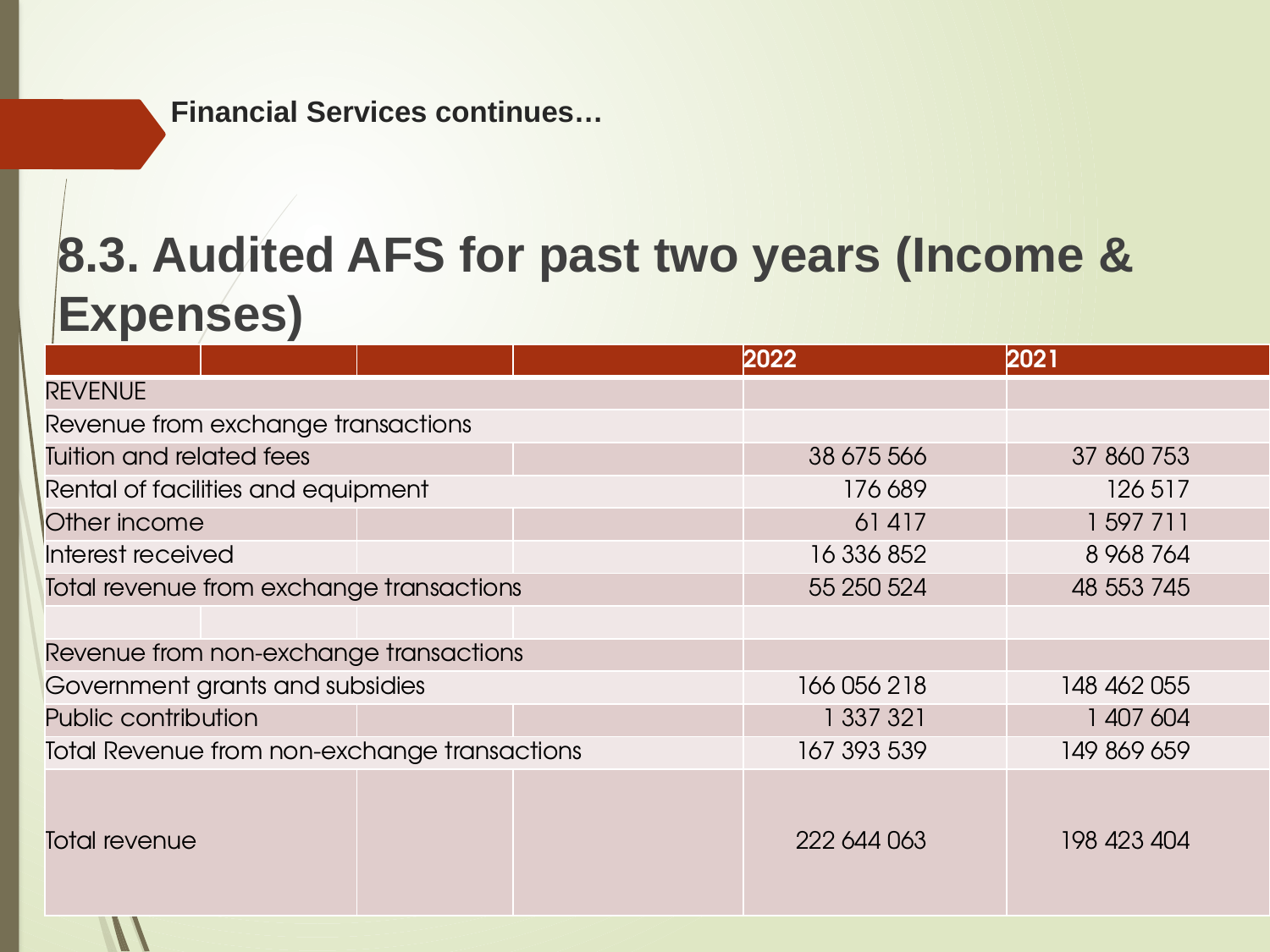

# Financial Services continues…
8.3. Audited AFS for past two years (Income & Expenses)

|  |  |  |  | 2022 | 2021 |
| --- | --- | --- | --- | --- | --- |
| REVENUE |  |  |  |  |  |
| Revenue from exchange transactions |  |  |  |  |  |
| Tuition and related fees |  |  |  | 38 675 566 | 37 860 753 |
| Rental of facilities and equipment |  |  |  | 176 689 | 126 517 |
| Other income |  |  |  | 61 417 | 1 597 711 |
| Interest received |  |  |  | 16 336 852 | 8 968 764 |
| Total revenue from exchange transactions |  |  |  | 55 250 524 | 48 553 745 |
|  |  |  |  |  |  |
| Revenue from non-exchange transactions |  |  |  |  |  |
| Government grants and subsidies |  |  |  | 166 056 218 | 148 462 055 |
| Public contribution |  |  |  | 1 337 321 | 1 407 604 |
| Total Revenue from non-exchange transactions |  |  |  | 167 393 539 | 149 869 659 |
| Total revenue |  |  |  | 222 644 063 | 198 423 404 |